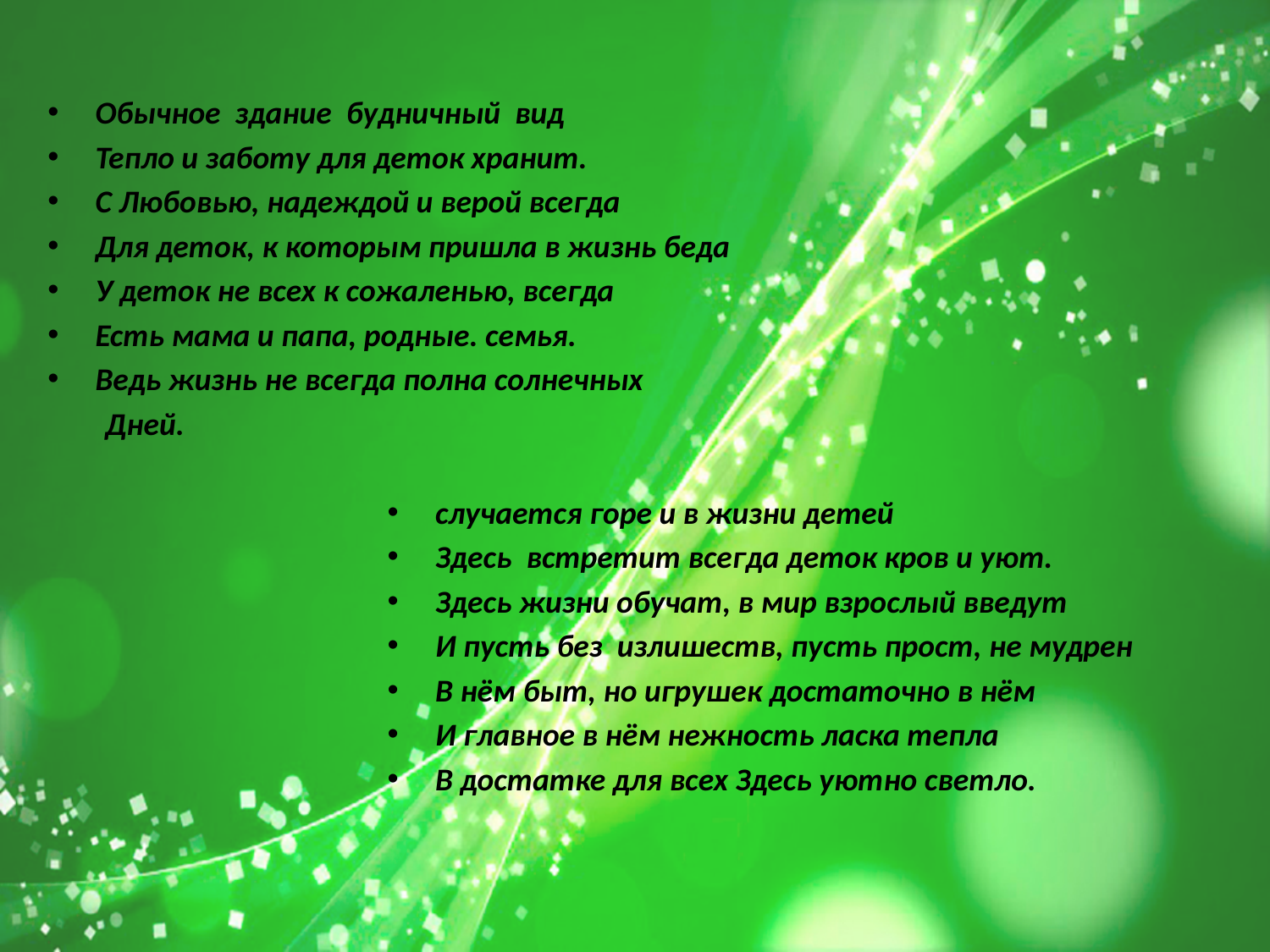

Обычное  здание  будничный  вид
Тепло и заботу для деток хранит.
С Любовью, надеждой и верой всегда
Для деток, к которым пришла в жизнь беда
У деток не всех к сожаленью, всегда
Есть мама и папа, родные. семья.
Ведь жизнь не всегда полна солнечных
        Дней.

случается горе и в жизни детей
Здесь  встретит всегда деток кров и уют.
Здесь жизни обучат, в мир взрослый введут
И пусть без  излишеств, пусть прост, не мудрен
В нём быт, но игрушек достаточно в нём
И главное в нём нежность ласка тепла
В достатке для всех Здесь уютно светло.